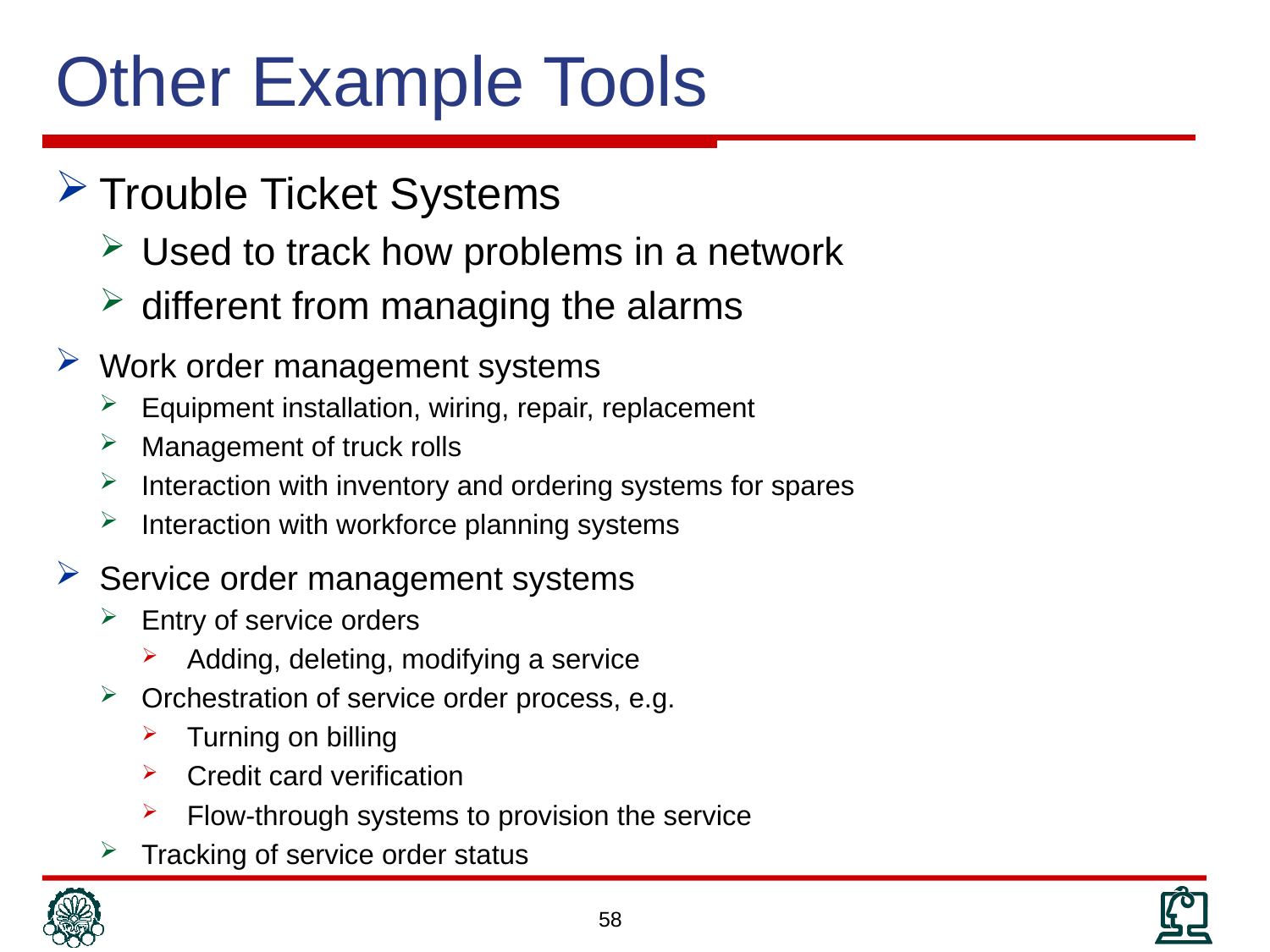

# Other Example Tools
Trouble Ticket Systems
Used to track how problems in a network
different from managing the alarms
Work order management systems
Equipment installation, wiring, repair, replacement
Management of truck rolls
Interaction with inventory and ordering systems for spares
Interaction with workforce planning systems
Service order management systems
Entry of service orders
Adding, deleting, modifying a service
Orchestration of service order process, e.g.
Turning on billing
Credit card verification
Flow-through systems to provision the service
Tracking of service order status

58